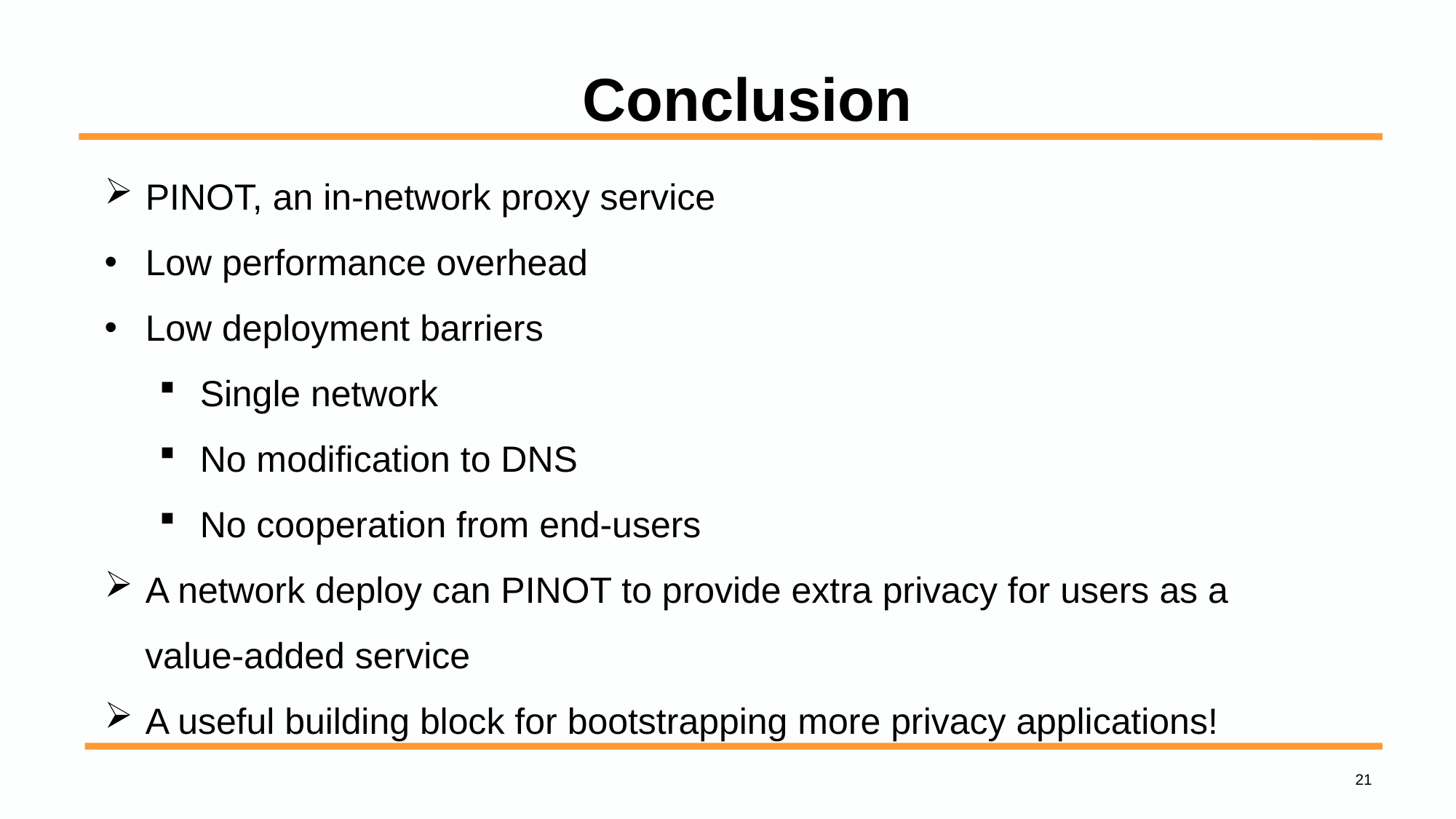

Conclusion

PINOT, an in-network proxy service
Low performance overhead
Low deployment barriers
Single network
No modification to DNS
No cooperation from end-users
A network deploy can PINOT to provide extra privacy for users as a
    value-added service
A useful building block for bootstrapping more privacy applications!
21